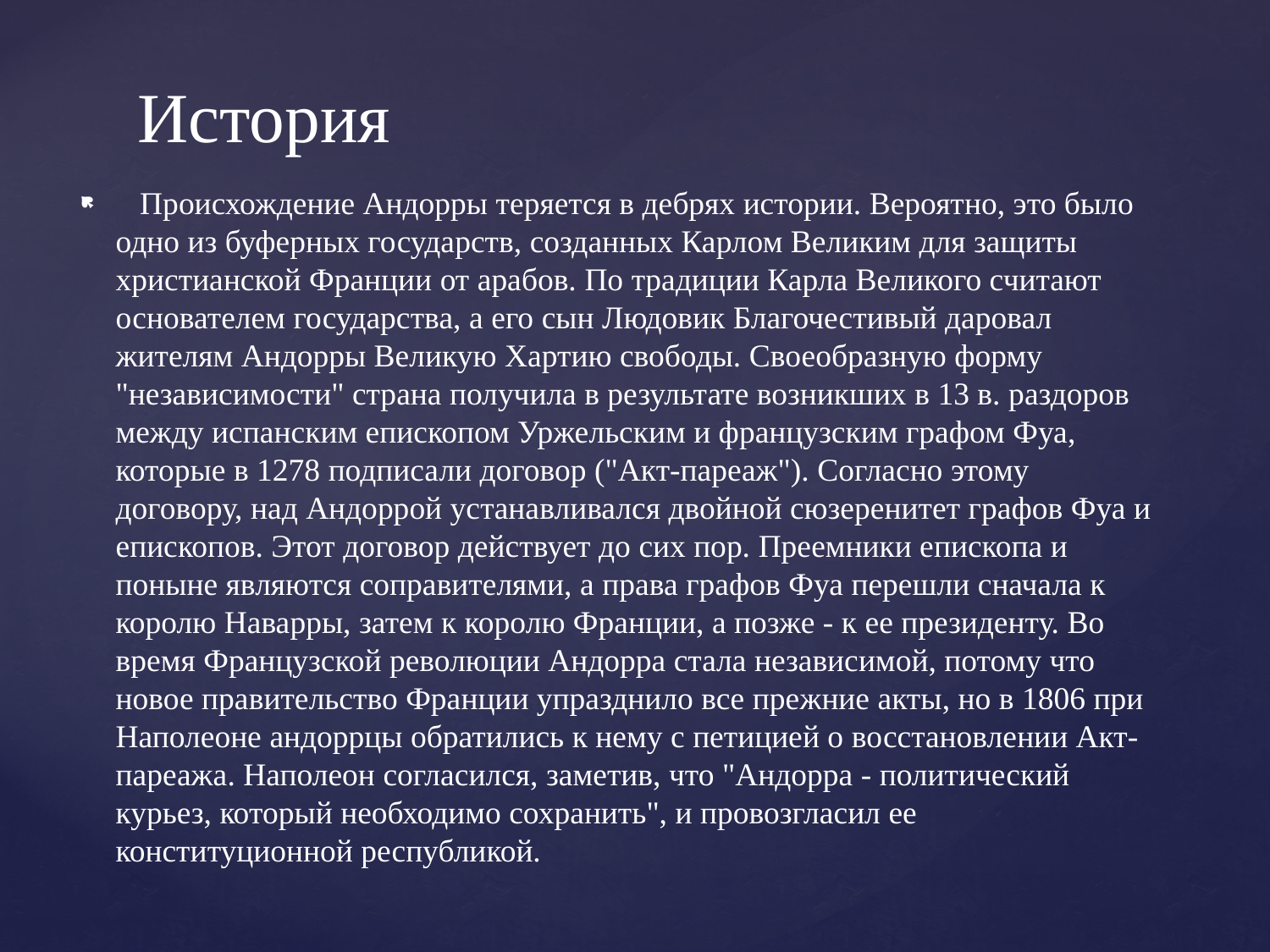

# История
   Происхождение Андорры теряется в дебрях истории. Вероятно, это было одно из буферных государств, созданных Карлом Великим для защиты христианской Франции от арабов. По традиции Карла Великого считают основателем государства, а его сын Людовик Благочестивый даровал жителям Андорры Великую Хартию свободы. Своеобразную форму "независимости" страна получила в результате возникших в 13 в. раздоров между испанским епископом Уржельским и французским графом Фуа, которые в 1278 подписали договор ("Акт-пареаж"). Согласно этому договору, над Андоррой устанавливался двойной сюзеренитет графов Фуа и епископов. Этот договор действует до сих пор. Преемники епископа и поныне являются соправителями, а права графов Фуа перешли сначала к королю Наварры, затем к королю Франции, а позже - к ее президенту. Во время Французской революции Андорра стала независимой, потому что новое правительство Франции упразднило все прежние акты, но в 1806 при Наполеоне андоррцы обратились к нему с петицией о восстановлении Акт-пареажа. Наполеон согласился, заметив, что "Андорра - политический курьез, который необходимо сохранить", и провозгласил ее конституционной республикой.